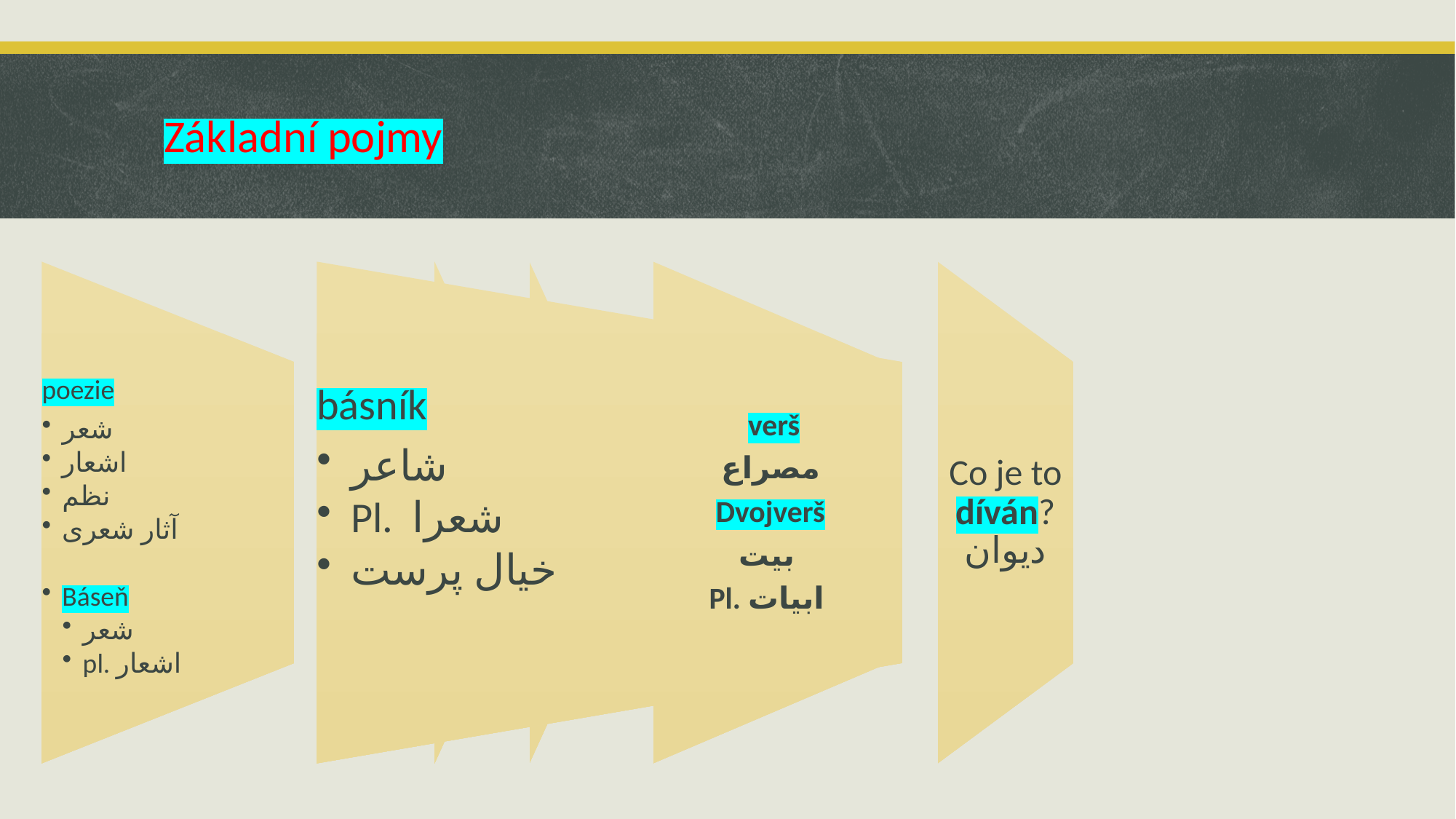

# Základní pojmy
poezie
شعر
اشعار
نظم
آثار شعری

Báseň
شعر
pl. اشعار

Co je to díván? دیوان

básník
شاعر
Pl.  شعرا
خیال پرست
 verš
مصراع
Dvojverš
بیت
Pl. ابیات